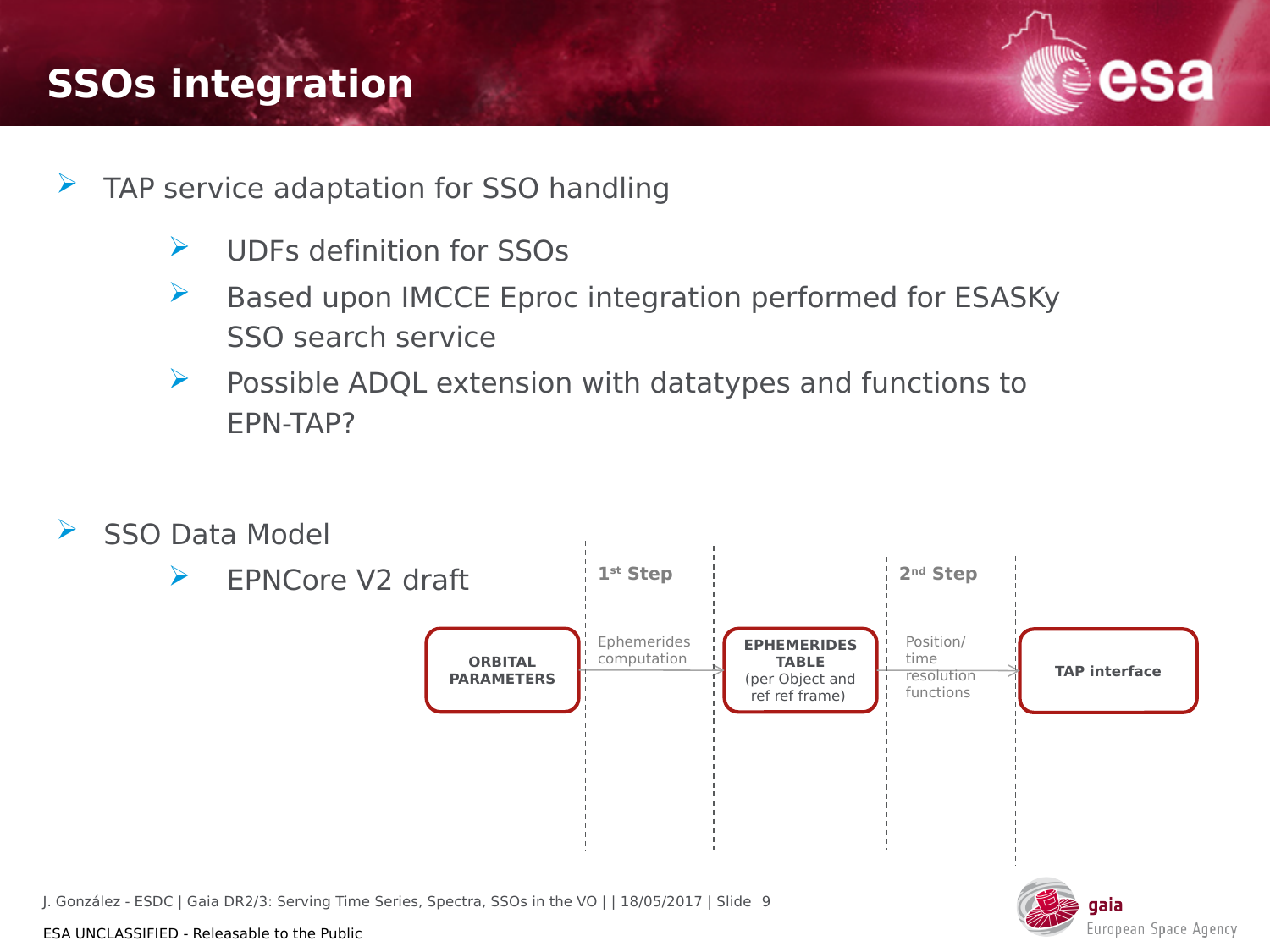

# SSOs integration
TAP service adaptation for SSO handling

UDFs definition for SSOs
Based upon IMCCE Eproc integration performed for ESASKy SSO search service
Possible ADQL extension with datatypes and functions to EPN-TAP?

SSO Data Model
EPNCore V2 draft
1st Step
2nd Step
Ephemerides computation
Position/time resolution functions
ORBITAL PARAMETERS
EPHEMERIDES TABLE
(per Object and ref ref frame)
TAP interface